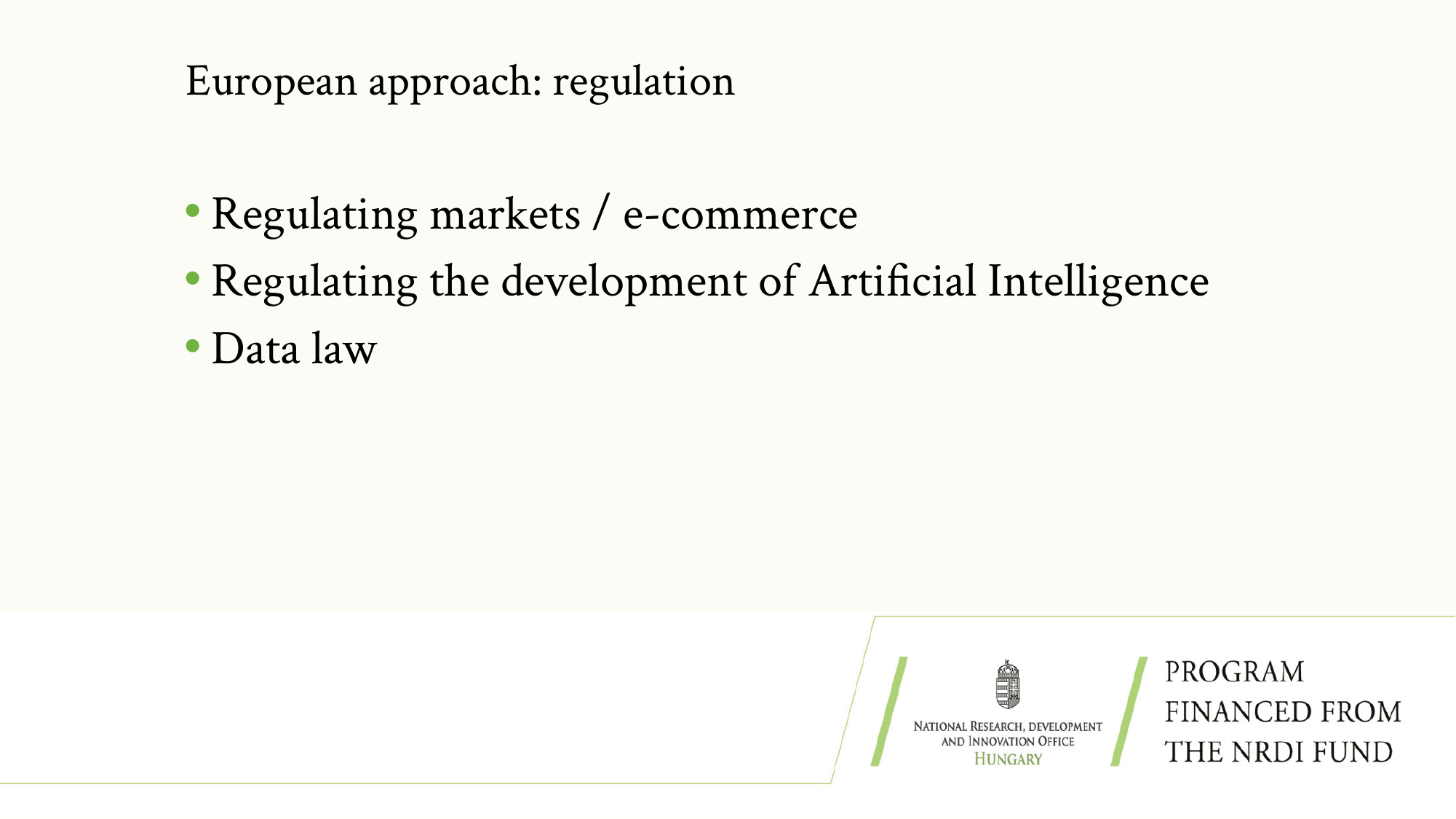

# European approach: regulation
Regulating markets / e-commerce
Regulating the development of Artificial Intelligence
Data law